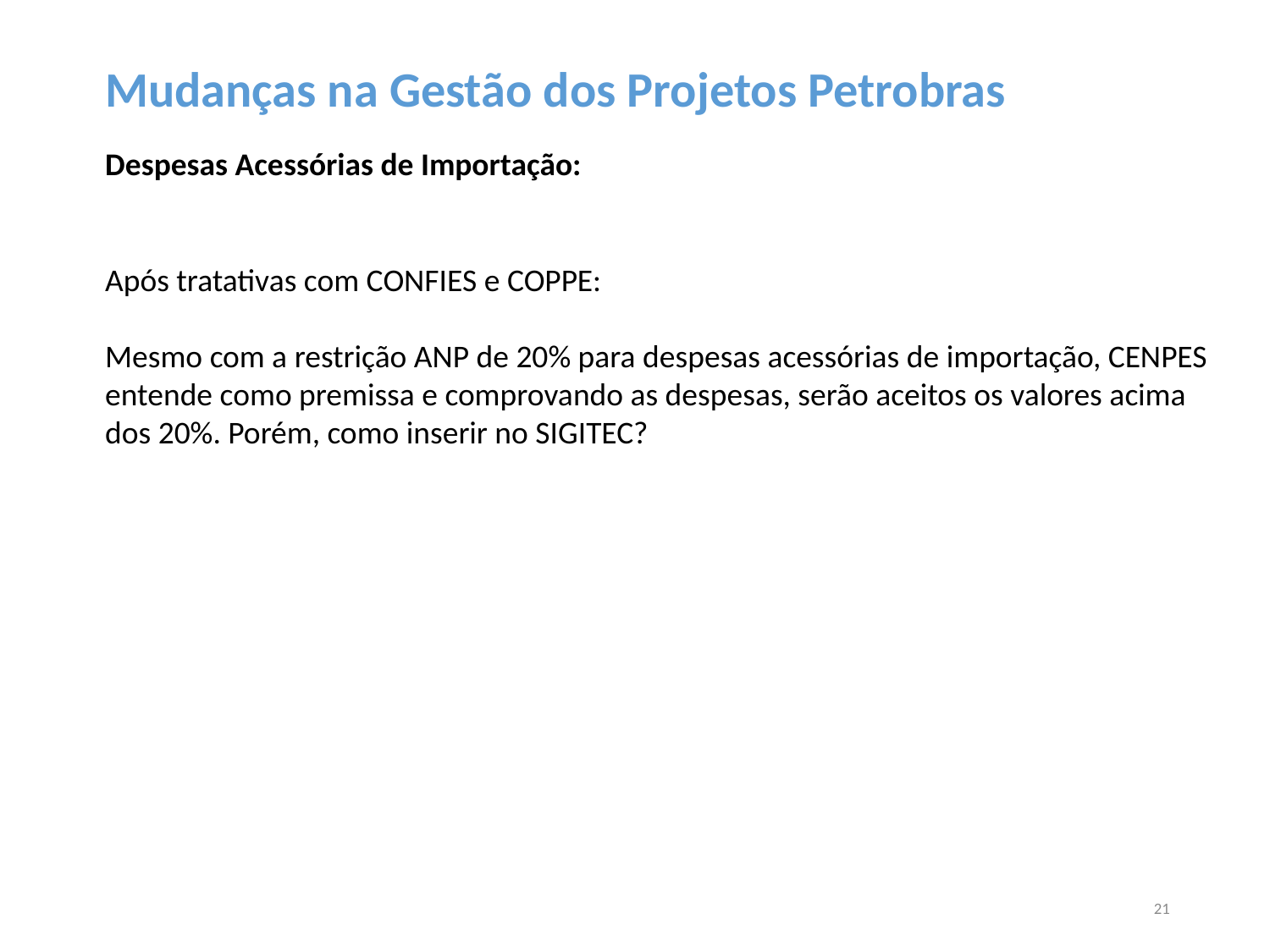

Mudanças na Gestão dos Projetos Petrobras
Despesas Acessórias de Importação:
Após tratativas com CONFIES e COPPE:

Mesmo com a restrição ANP de 20% para despesas acessórias de importação, CENPES entende como premissa e comprovando as despesas, serão aceitos os valores acima dos 20%. Porém, como inserir no SIGITEC?

21